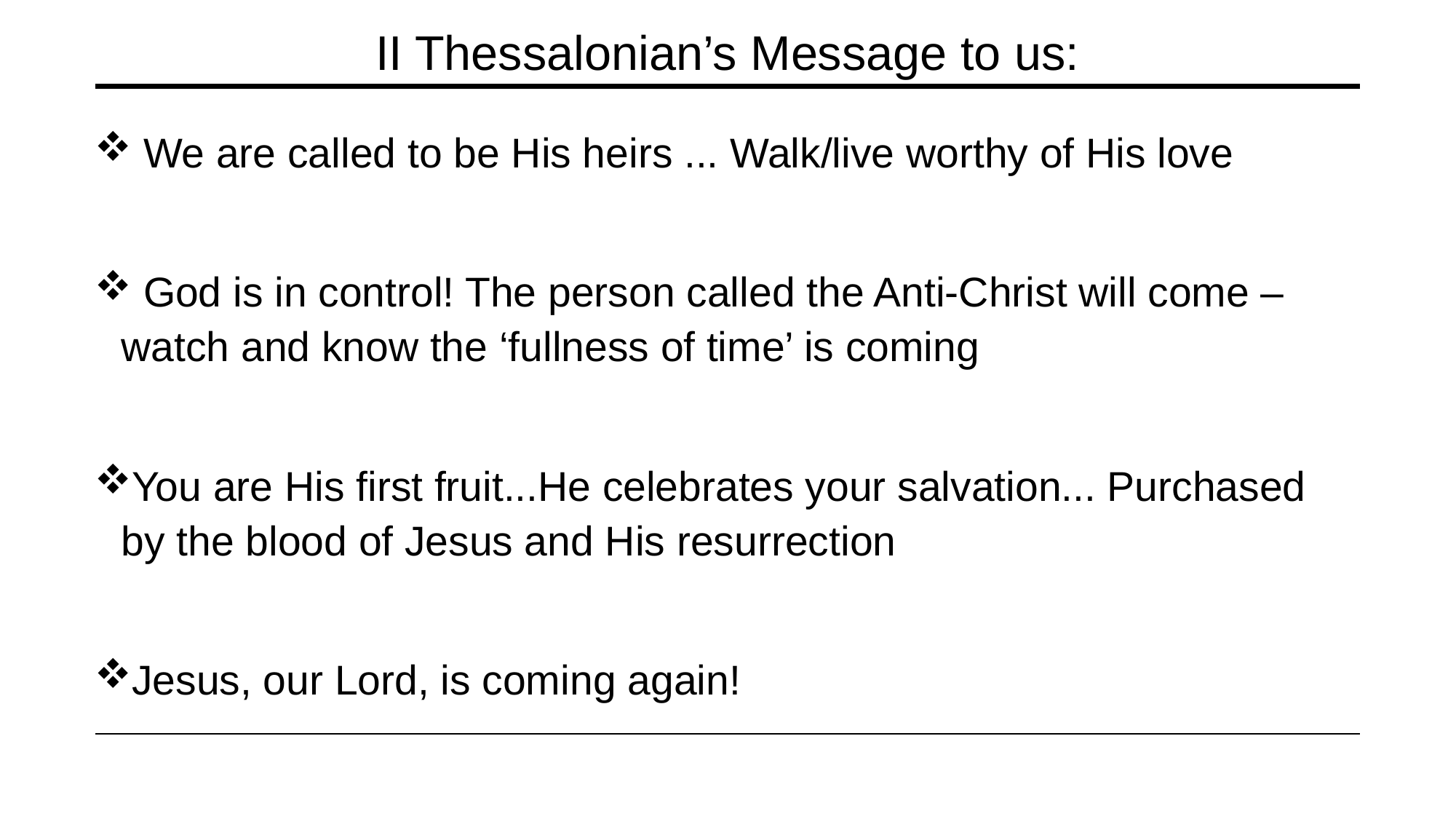

II Thessalonian’s Message to us:
 We are called to be His heirs ... Walk/live worthy of His love

 God is in control! The person called the Anti-Christ will come – watch and know the ‘fullness of time’ is coming

You are His first fruit...He celebrates your salvation... Purchased by the blood of Jesus and His resurrection

Jesus, our Lord, is coming again!